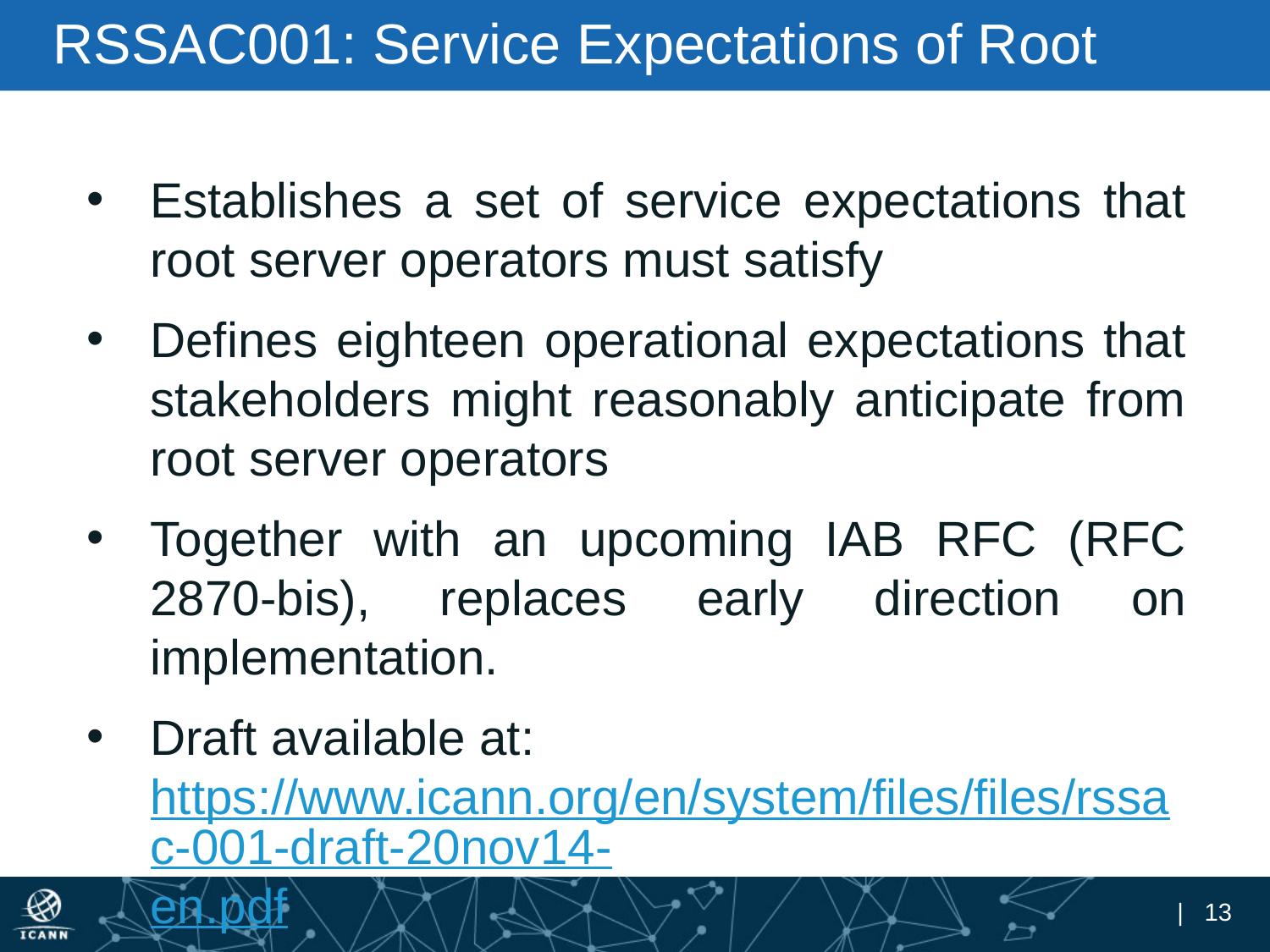

# RSSAC001: Service Expectations of Root Servers
Establishes a set of service expectations that root server operators must satisfy
Defines eighteen operational expectations that stakeholders might reasonably anticipate from root server operators
Together with an upcoming IAB RFC (RFC 2870-bis), replaces early direction on implementation.
Draft available at: https://www.icann.org/en/system/files/files/rssac-001-draft-20nov14-en.pdf